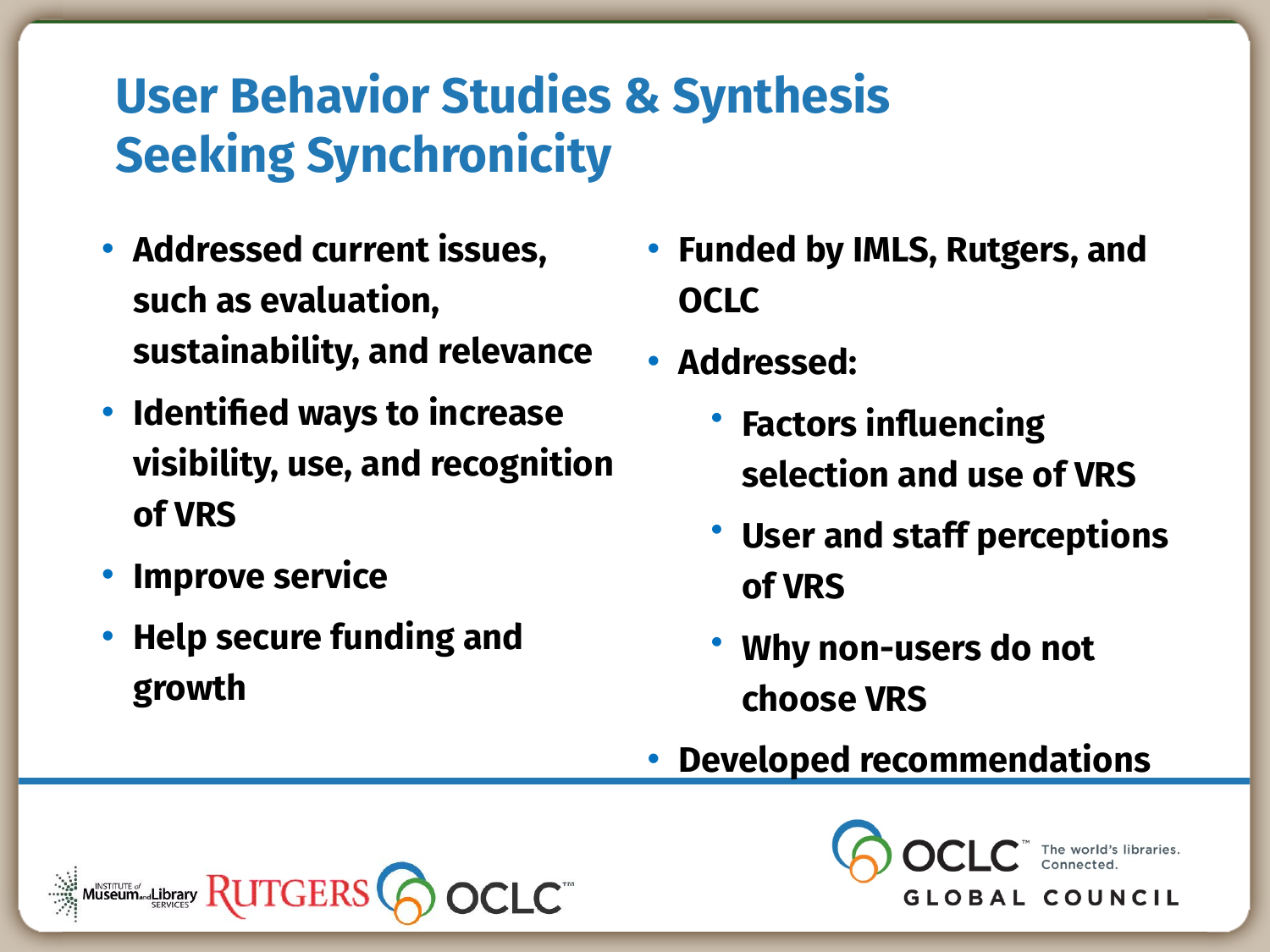

# User Behavior Studies & Synthesis Seeking Synchronicity
Addressed current issues, such as evaluation, sustainability, and relevance
Identified ways to increase visibility, use, and recognition of VRS
Improve service
Help secure funding and growth

Funded by IMLS, Rutgers, and OCLC
Addressed:
Factors influencing selection and use of VRS
User and staff perceptions of VRS
Why non-users do not choose VRS
Developed recommendations